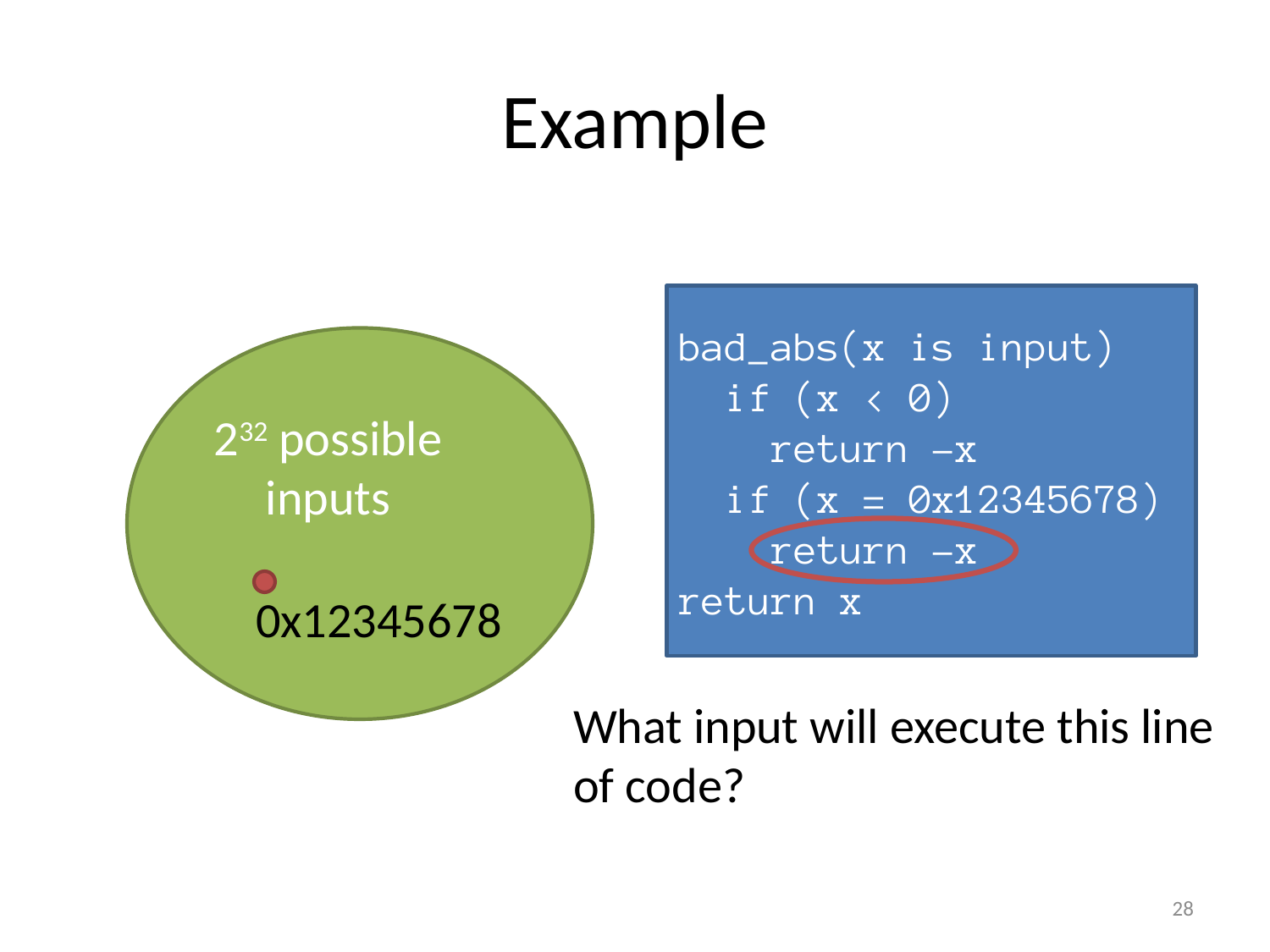

# Example

bad_abs(x is input)
  if (x < 0)
    return -x
  if (x = 0x12345678)
    return -x
return x

232 possible inputs

0x12345678
What input will execute this line of code?
28